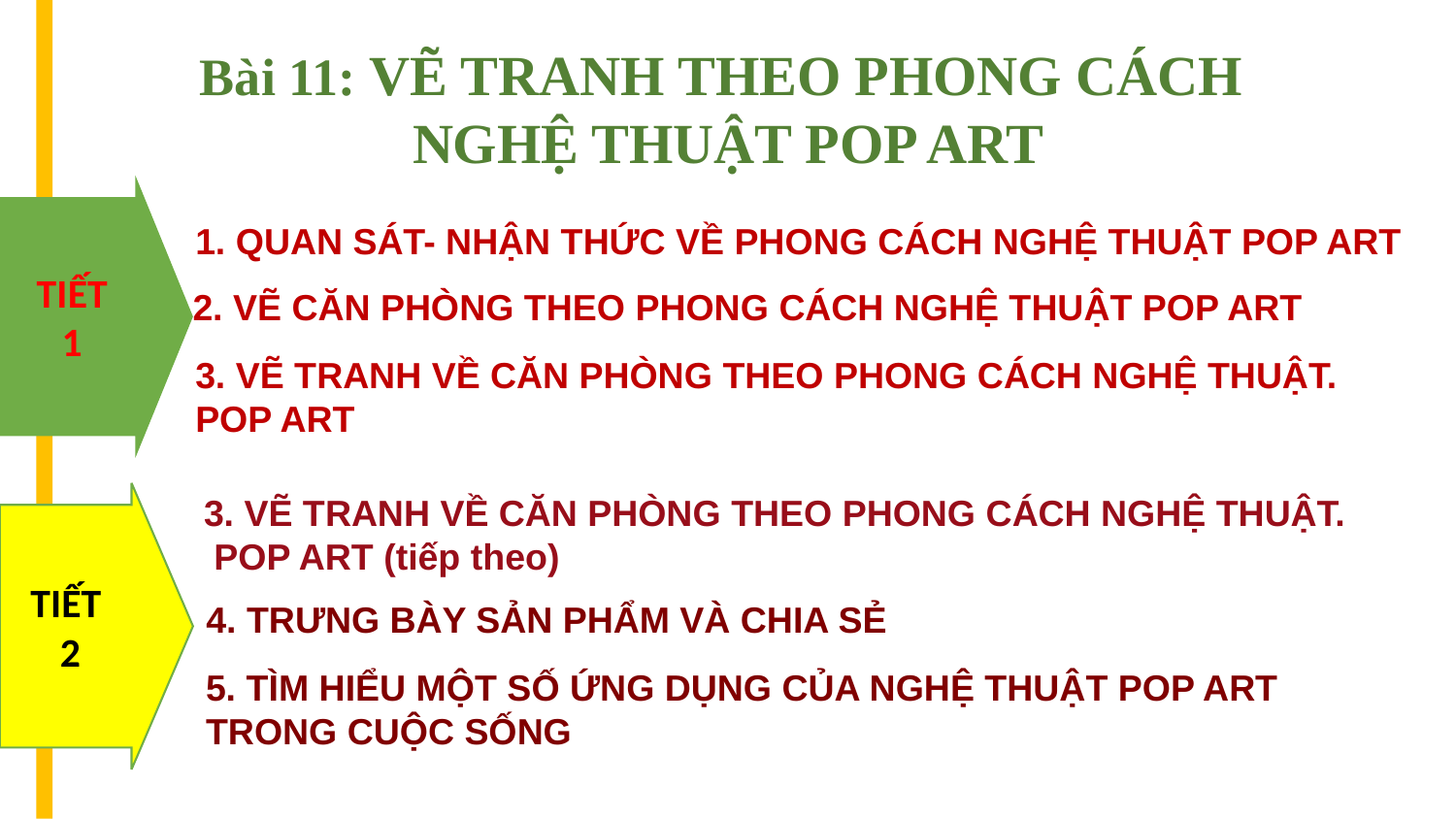

Bài 11: VẼ TRANH THEO PHONG CÁCH
NGHỆ THUẬT POP ART
TIẾT
1
1. QUAN SÁT- NHẬN THỨC VỀ PHONG CÁCH NGHỆ THUẬT POP ART
 2. VẼ CĂN PHÒNG THEO PHONG CÁCH NGHỆ THUẬT POP ART

3. VẼ TRANH VỀ CĂN PHÒNG THEO PHONG CÁCH NGHỆ THUẬT.   POP ART
TIẾT
2
3. VẼ TRANH VỀ CĂN PHÒNG THEO PHONG CÁCH NGHỆ THUẬT.   POP ART (tiếp theo)
4. TRƯNG BÀY SẢN PHẨM VÀ CHIA SẺ
5. TÌM HIỂU MỘT SỐ ỨNG DỤNG CỦA NGHỆ THUẬT POP ART
TRONG CUỘC SỐNG